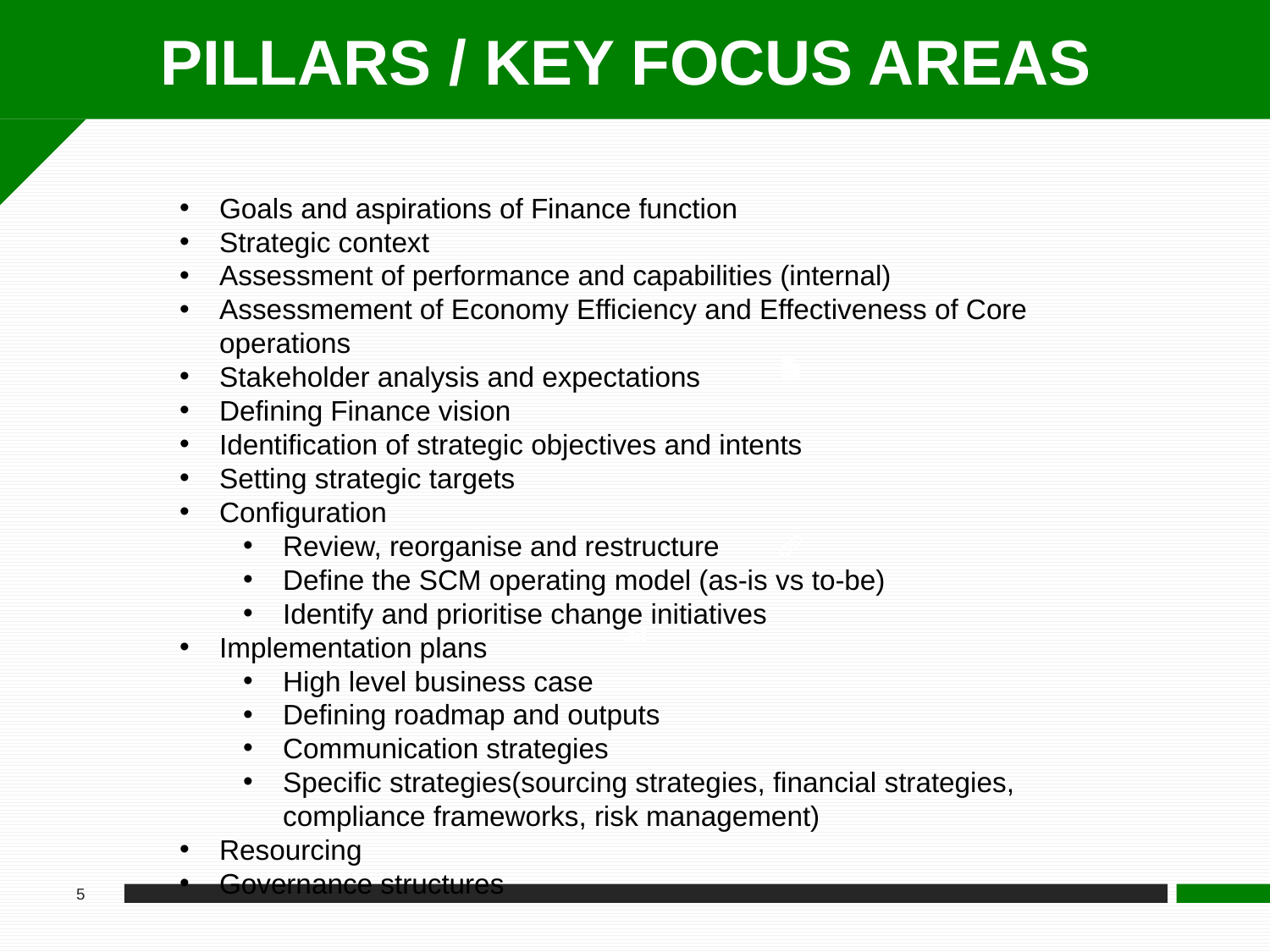

PILLARS / KEY FOCUS AREAS

Goals and aspirations of Finance function
Strategic context
Assessment of performance and capabilities (internal)
Assessmement of Economy Efficiency and Effectiveness of Core operations
Stakeholder analysis and expectations
Defining Finance vision
Identification of strategic objectives and intents
Setting strategic targets
Configuration
Review, reorganise and restructure
Define the SCM operating model (as-is vs to-be)
Identify and prioritise change initiatives
Implementation plans
High level business case
Defining roadmap and outputs
Communication strategies
Specific strategies(sourcing strategies, financial strategies, compliance frameworks, risk management)
Resourcing
Governance structures

5